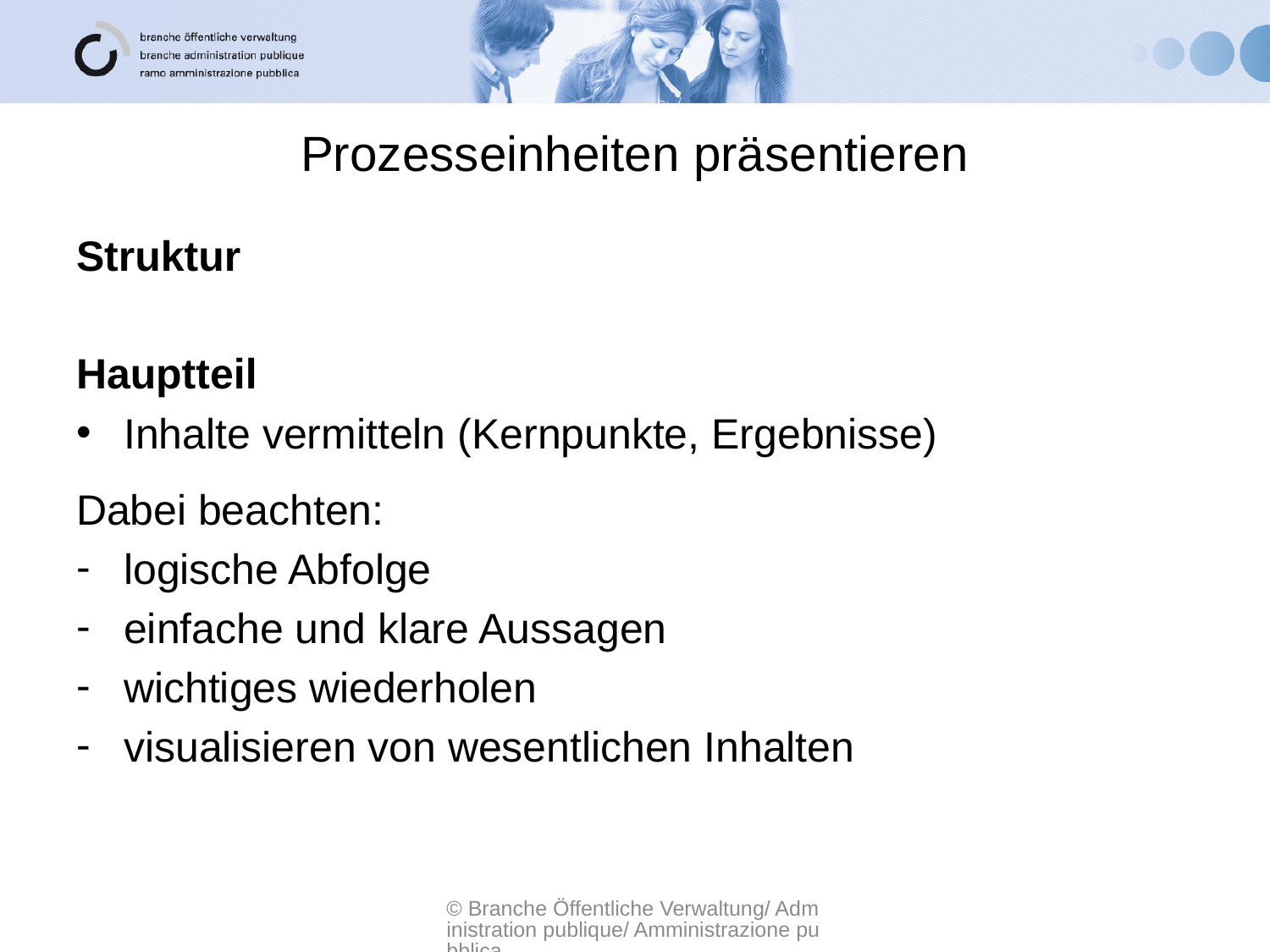

# Prozesseinheiten präsentieren
Struktur

Hauptteil
Inhalte vermitteln (Kernpunkte, Ergebnisse)

Dabei beachten:
logische Abfolge
einfache und klare Aussagen
wichtiges wiederholen
visualisieren von wesentlichen Inhalten
© Branche Öffentliche Verwaltung/ Administration publique/ Amministrazione pubblica